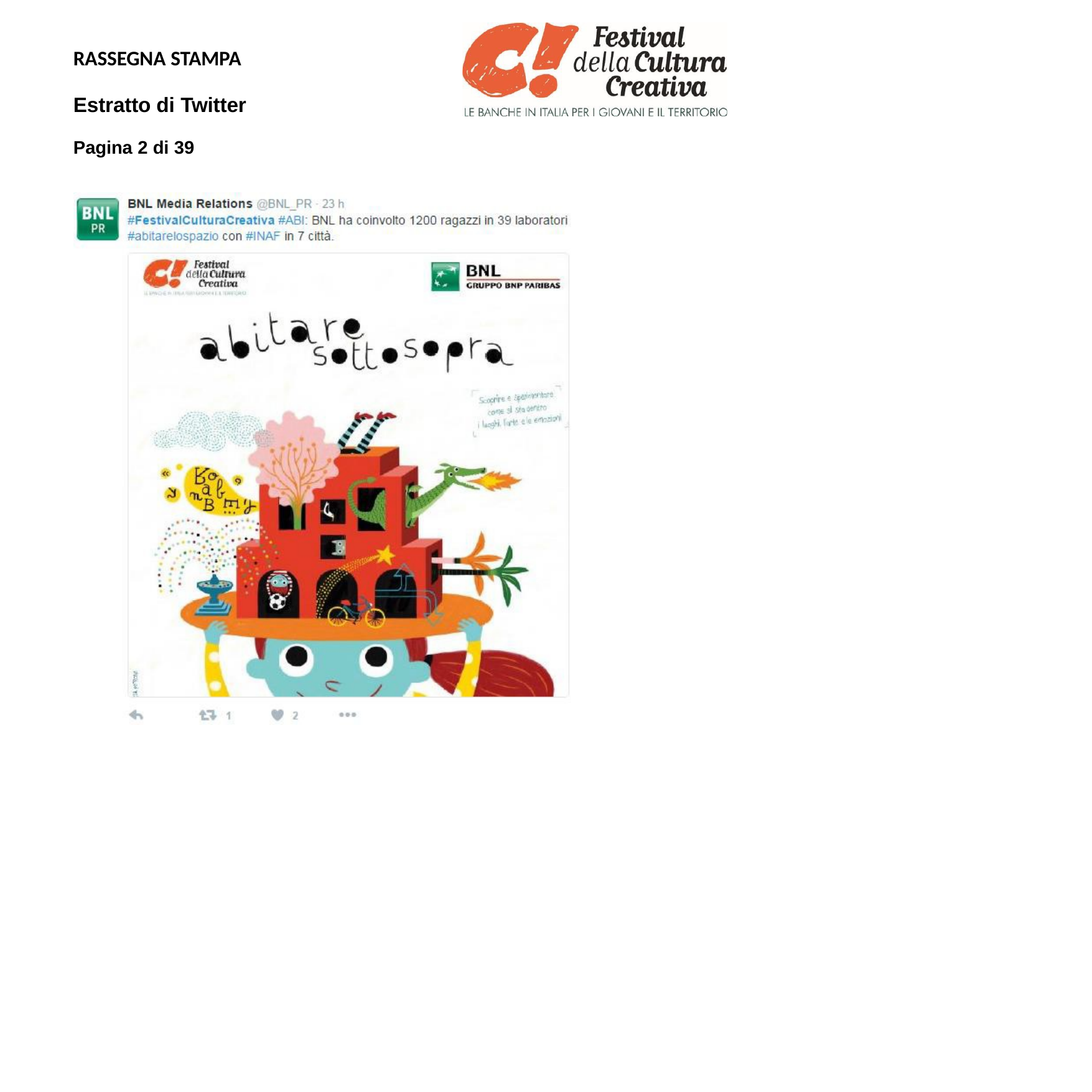

RASSEGNA STAMPA

Estratto di Twitter
Pagina 2 di 39